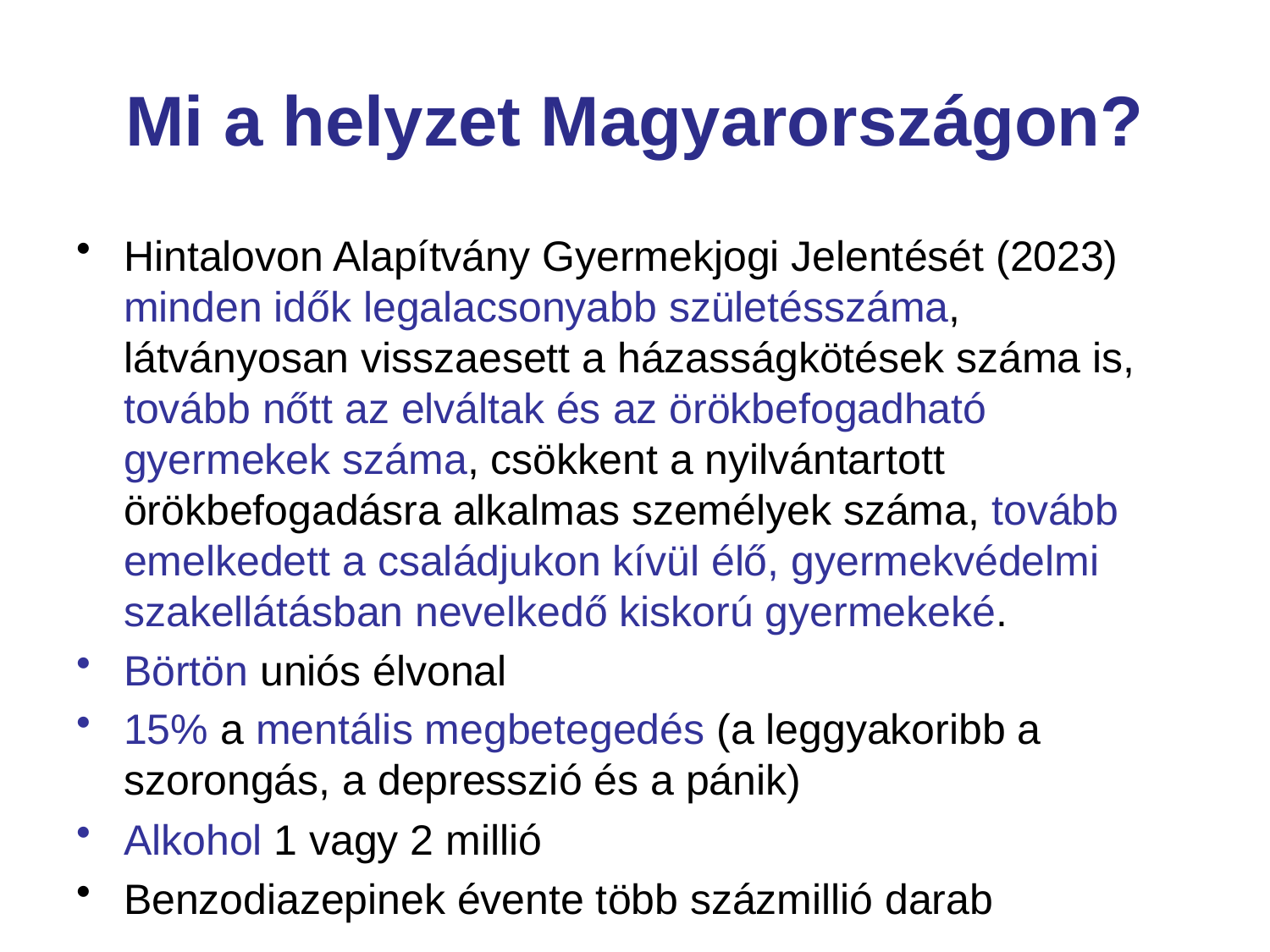

# Mi a helyzet Magyarországon?
Hintalovon Alapítvány Gyermekjogi Jelentését (2023) minden idők legalacsonyabb születésszáma, látványosan visszaesett a házasságkötések száma is, tovább nőtt az elváltak és az örökbefogadható gyermekek száma, csökkent a nyilvántartott örökbefogadásra alkalmas személyek száma, tovább emelkedett a családjukon kívül élő, gyermekvédelmi szakellátásban nevelkedő kiskorú gyermekeké.
Börtön uniós élvonal
15% a mentális megbetegedés (a leggyakoribb a szorongás, a depresszió és a pánik)
Alkohol 1 vagy 2 millió
Benzodiazepinek évente több százmillió darab